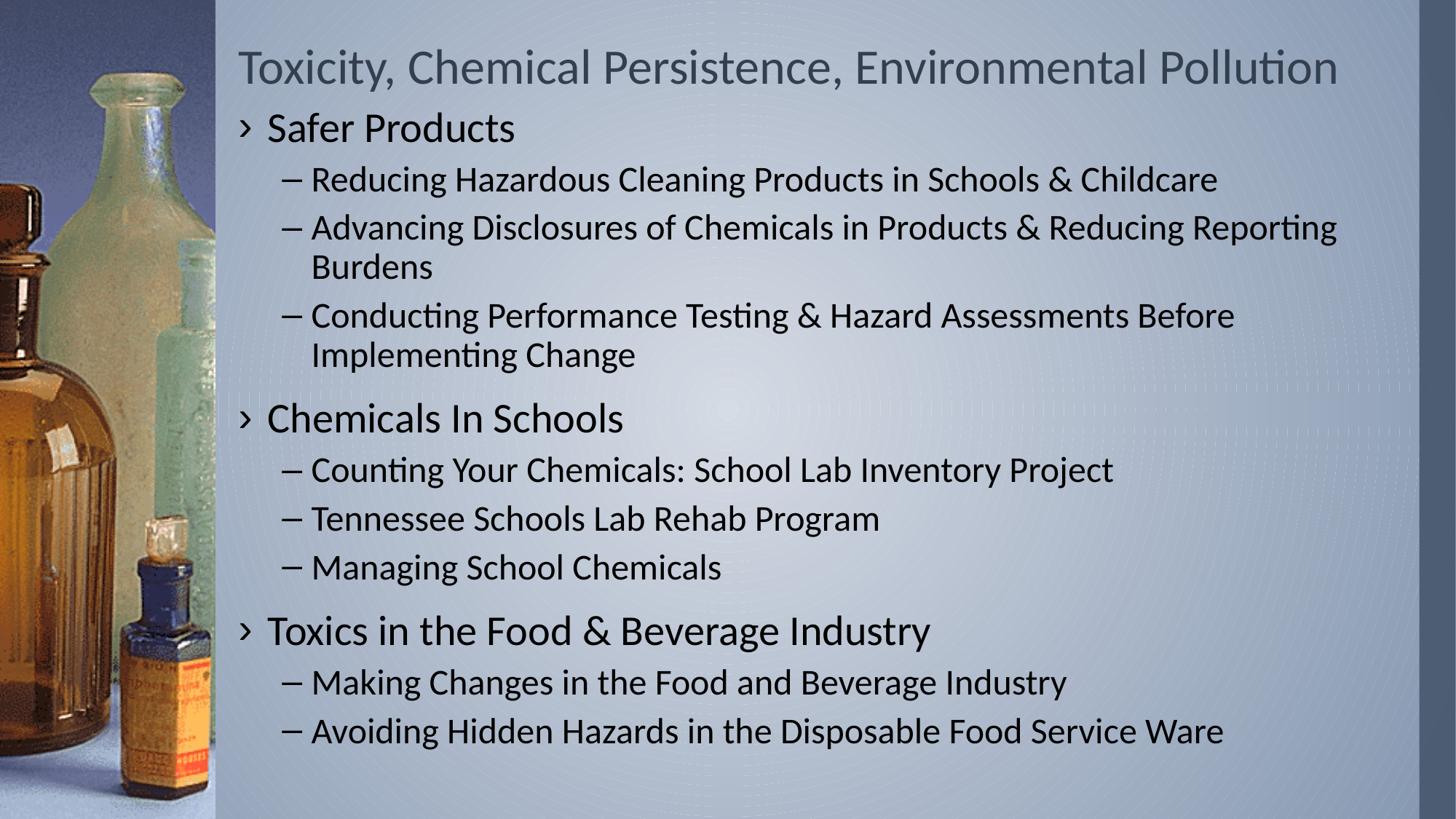

# Toxicity, Chemical Persistence, Environmental Pollution
Safer Products
Reducing Hazardous Cleaning Products in Schools & Childcare
Advancing Disclosures of Chemicals in Products & Reducing Reporting Burdens
Conducting Performance Testing & Hazard Assessments Before Implementing Change
Chemicals In Schools
Counting Your Chemicals: School Lab Inventory Project
Tennessee Schools Lab Rehab Program
Managing School Chemicals
Toxics in the Food & Beverage Industry
Making Changes in the Food and Beverage Industry
Avoiding Hidden Hazards in the Disposable Food Service Ware